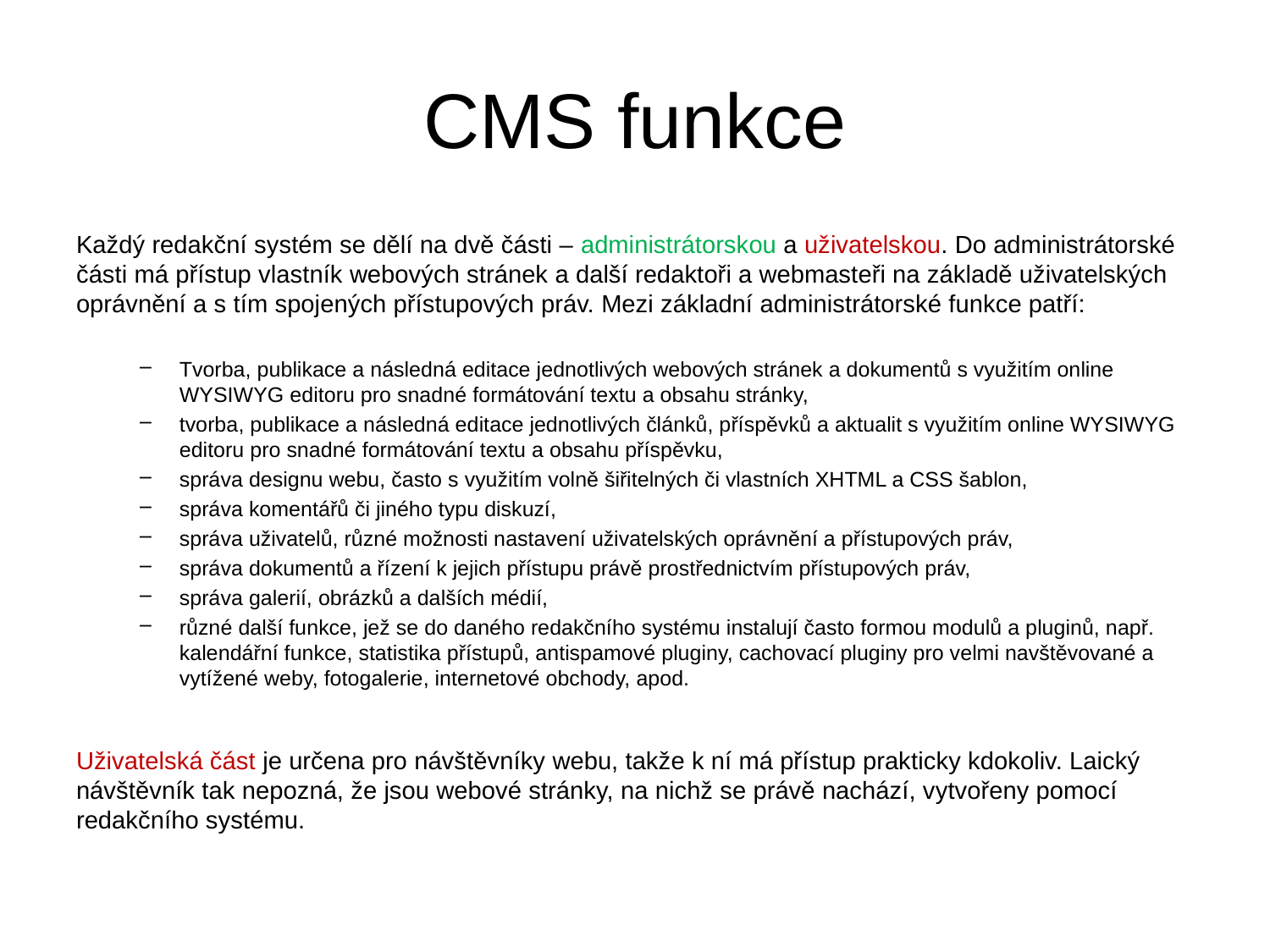

# CMS funkce
Každý redakční systém se dělí na dvě části – administrátorskou a uživatelskou. Do administrátorské části má přístup vlastník webových stránek a další redaktoři a webmasteři na základě uživatelských oprávnění a s tím spojených přístupových práv. Mezi základní administrátorské funkce patří:

Tvorba, publikace a následná editace jednotlivých webových stránek a dokumentů s využitím online WYSIWYG editoru pro snadné formátování textu a obsahu stránky,
tvorba, publikace a následná editace jednotlivých článků, příspěvků a aktualit s využitím online WYSIWYG editoru pro snadné formátování textu a obsahu příspěvku,
správa designu webu, často s využitím volně šiřitelných či vlastních XHTML a CSS šablon,
správa komentářů či jiného typu diskuzí,
správa uživatelů, různé možnosti nastavení uživatelských oprávnění a přístupových práv,
správa dokumentů a řízení k jejich přístupu právě prostřednictvím přístupových práv,
správa galerií, obrázků a dalších médií,
různé další funkce, jež se do daného redakčního systému instalují často formou modulů a pluginů, např. kalendářní funkce, statistika přístupů, antispamové pluginy, cachovací pluginy pro velmi navštěvované a vytížené weby, fotogalerie, internetové obchody, apod.

Uživatelská část je určena pro návštěvníky webu, takže k ní má přístup prakticky kdokoliv. Laický návštěvník tak nepozná, že jsou webové stránky, na nichž se právě nachází, vytvořeny pomocí redakčního systému.